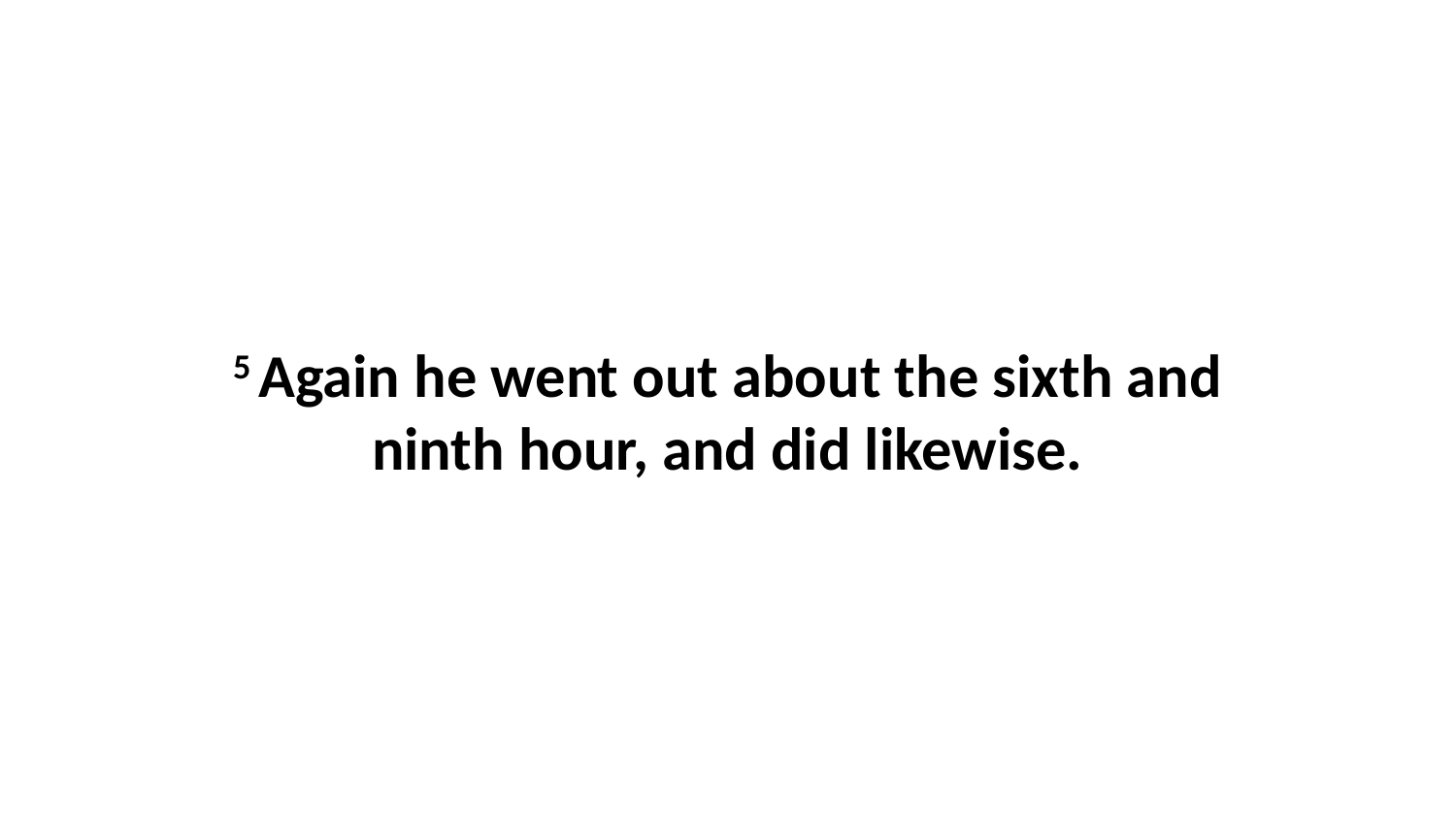

5 Again he went out about the sixth and ninth hour, and did likewise.